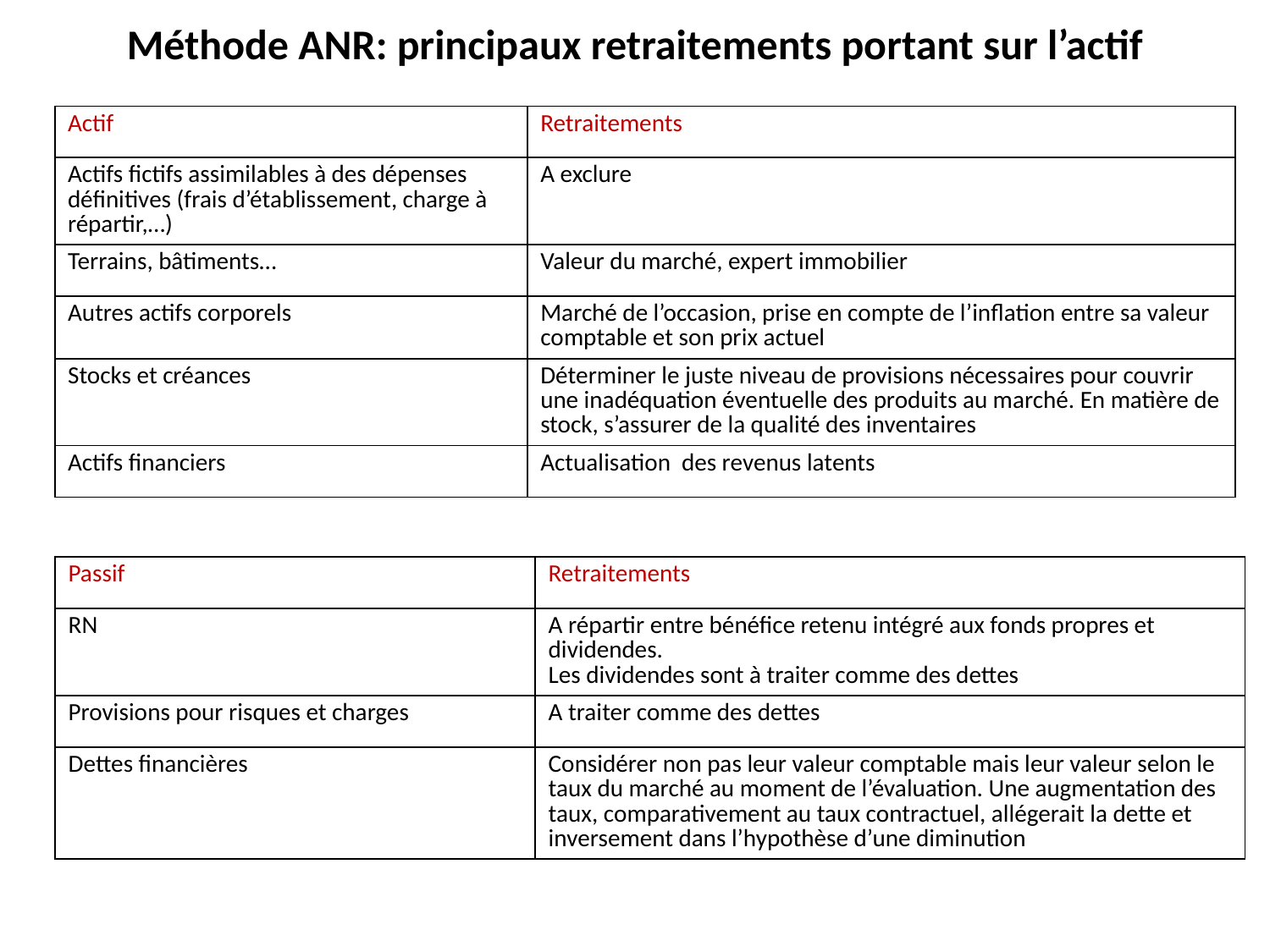

# Méthode ANR: principaux retraitements portant sur l’actif
| Actif | Retraitements |
| --- | --- |
| Actifs fictifs assimilables à des dépenses définitives (frais d’établissement, charge à répartir,…) | A exclure |
| Terrains, bâtiments… | Valeur du marché, expert immobilier |
| Autres actifs corporels | Marché de l’occasion, prise en compte de l’inflation entre sa valeur comptable et son prix actuel |
| Stocks et créances | Déterminer le juste niveau de provisions nécessaires pour couvrir une inadéquation éventuelle des produits au marché. En matière de stock, s’assurer de la qualité des inventaires |
| Actifs financiers | Actualisation des revenus latents |
| Passif | Retraitements |
| --- | --- |
| RN | A répartir entre bénéfice retenu intégré aux fonds propres et dividendes. Les dividendes sont à traiter comme des dettes |
| Provisions pour risques et charges | A traiter comme des dettes |
| Dettes financières | Considérer non pas leur valeur comptable mais leur valeur selon le taux du marché au moment de l’évaluation. Une augmentation des taux, comparativement au taux contractuel, allégerait la dette et inversement dans l’hypothèse d’une diminution |